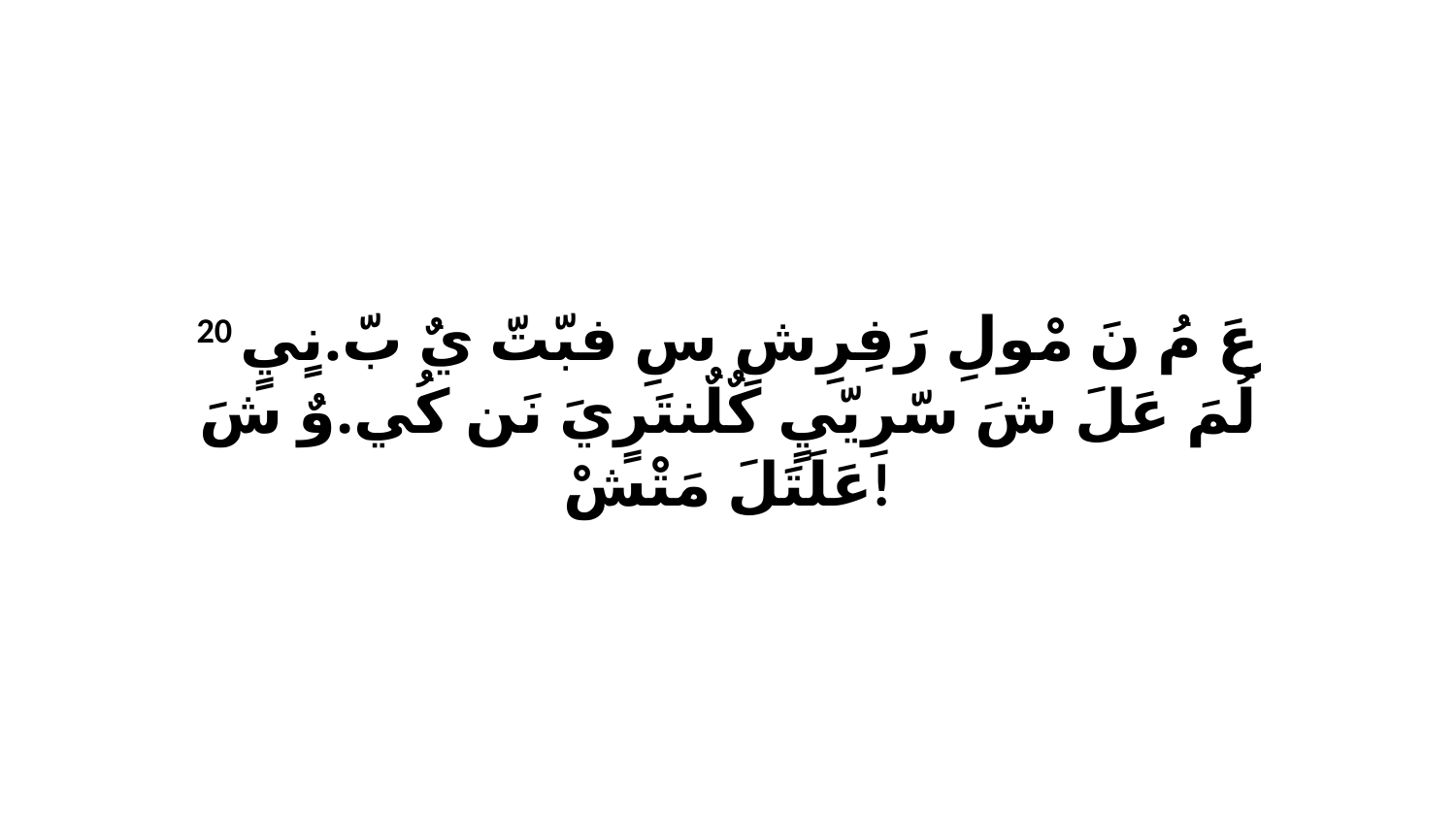

20 عَ مُ نَ مْولِ رَفِرِشِ سِ فبّتّ يٌ بّ.نٍيٍ لُمَ عَلَ شَ سّرِيّيٍ كٌلٌنتَرٍيَ نَن كُي.وٌ شَ عَلَتَلَ مَتْشْ!